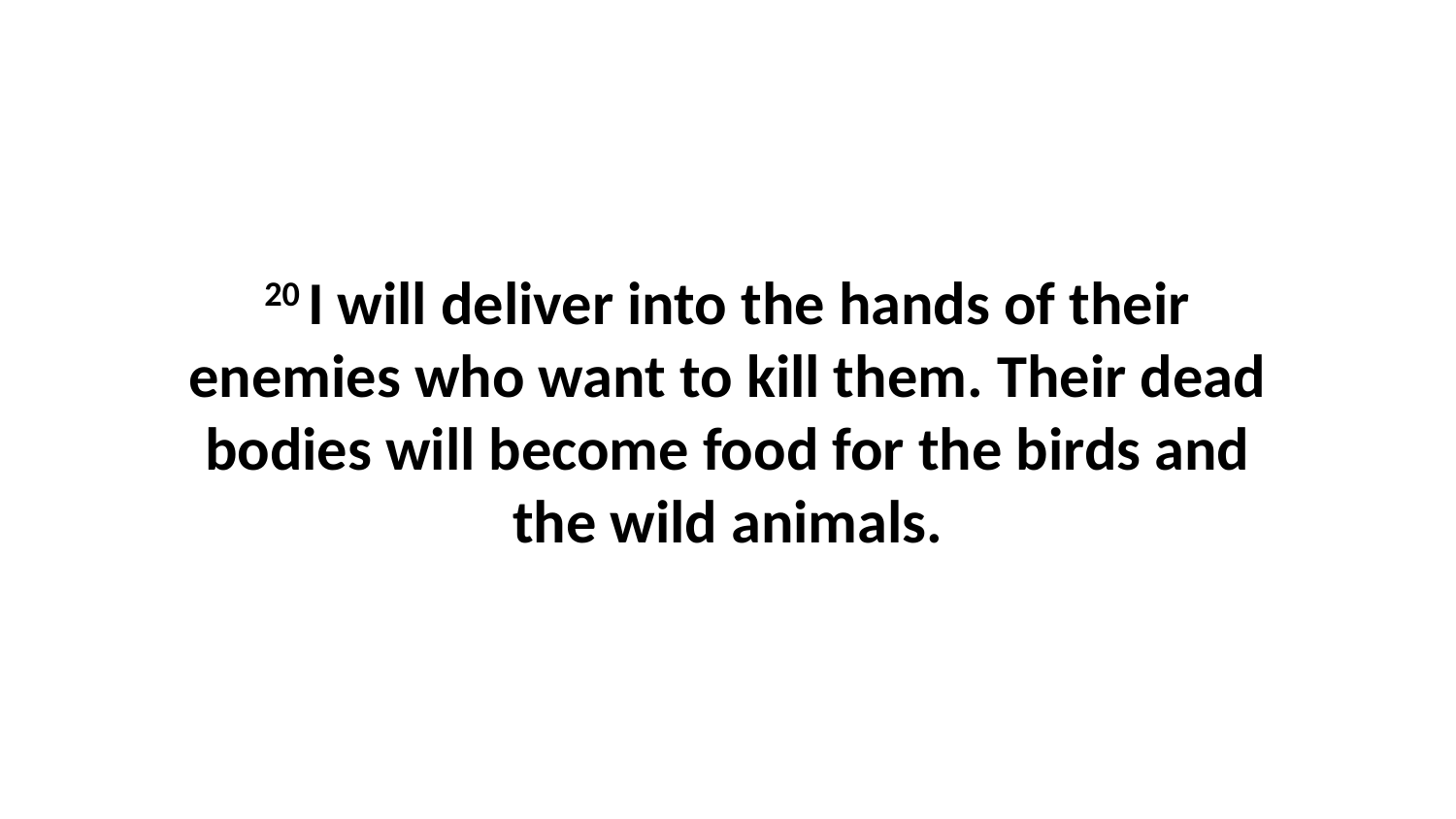

20 I will deliver into the hands of their enemies who want to kill them. Their dead bodies will become food for the birds and the wild animals.